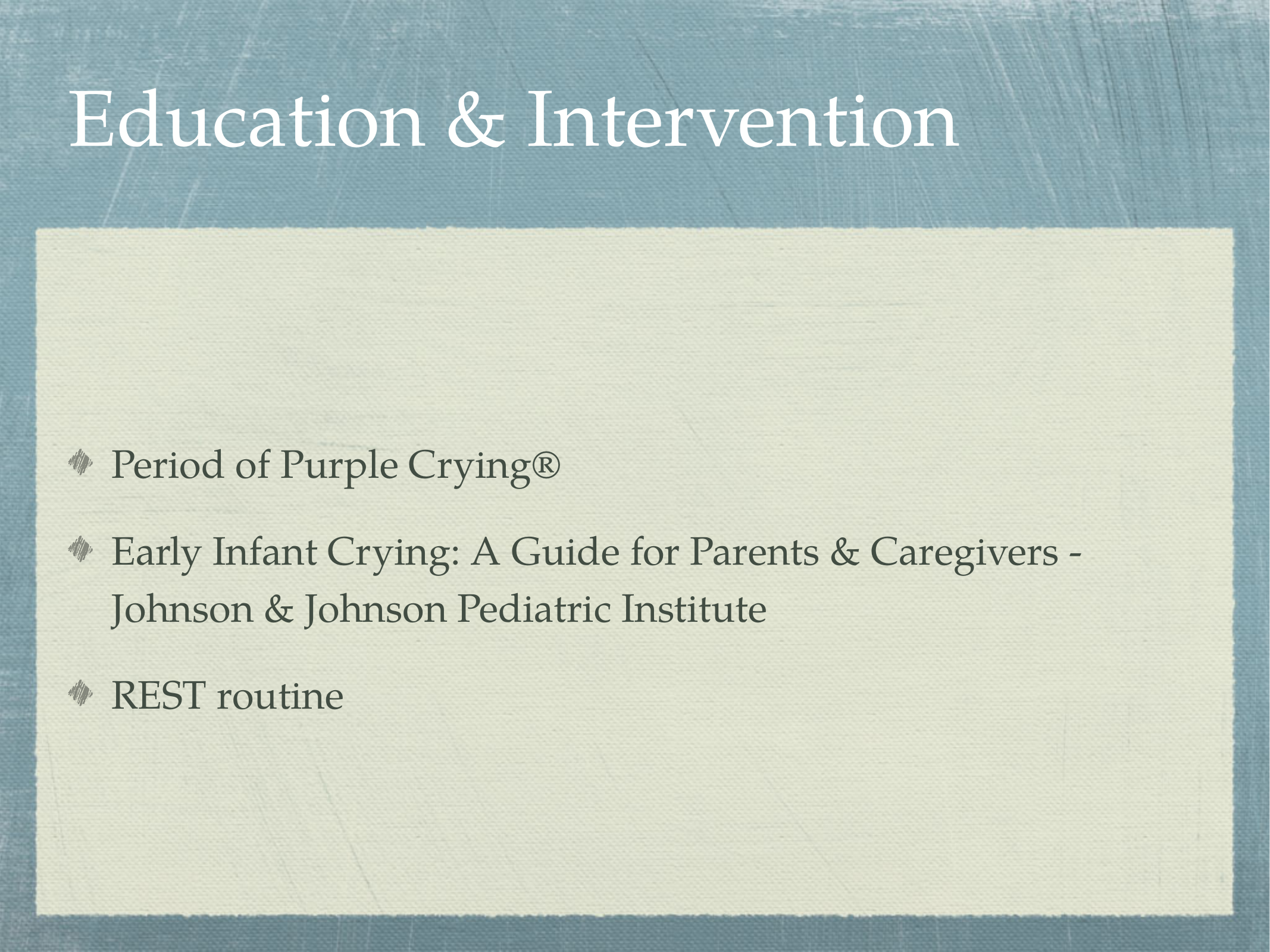

# Education & Intervention
Period of Purple Crying®
Early Infant Crying: A Guide for Parents & Caregivers - Johnson & Johnson Pediatric Institute
REST routine